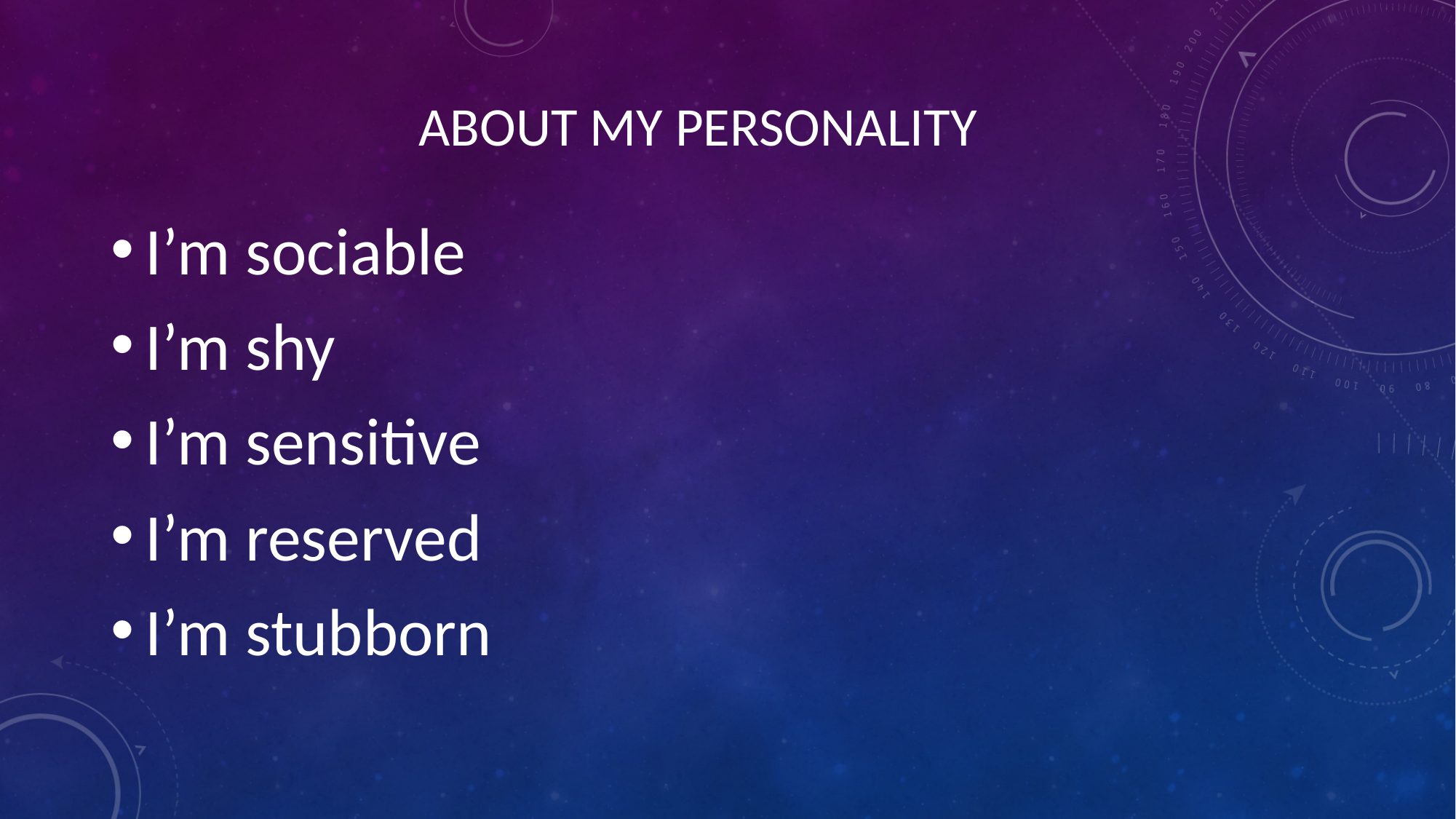

# About my personality
I’m sociable
I’m shy
I’m sensitive
I’m reserved
I’m stubborn